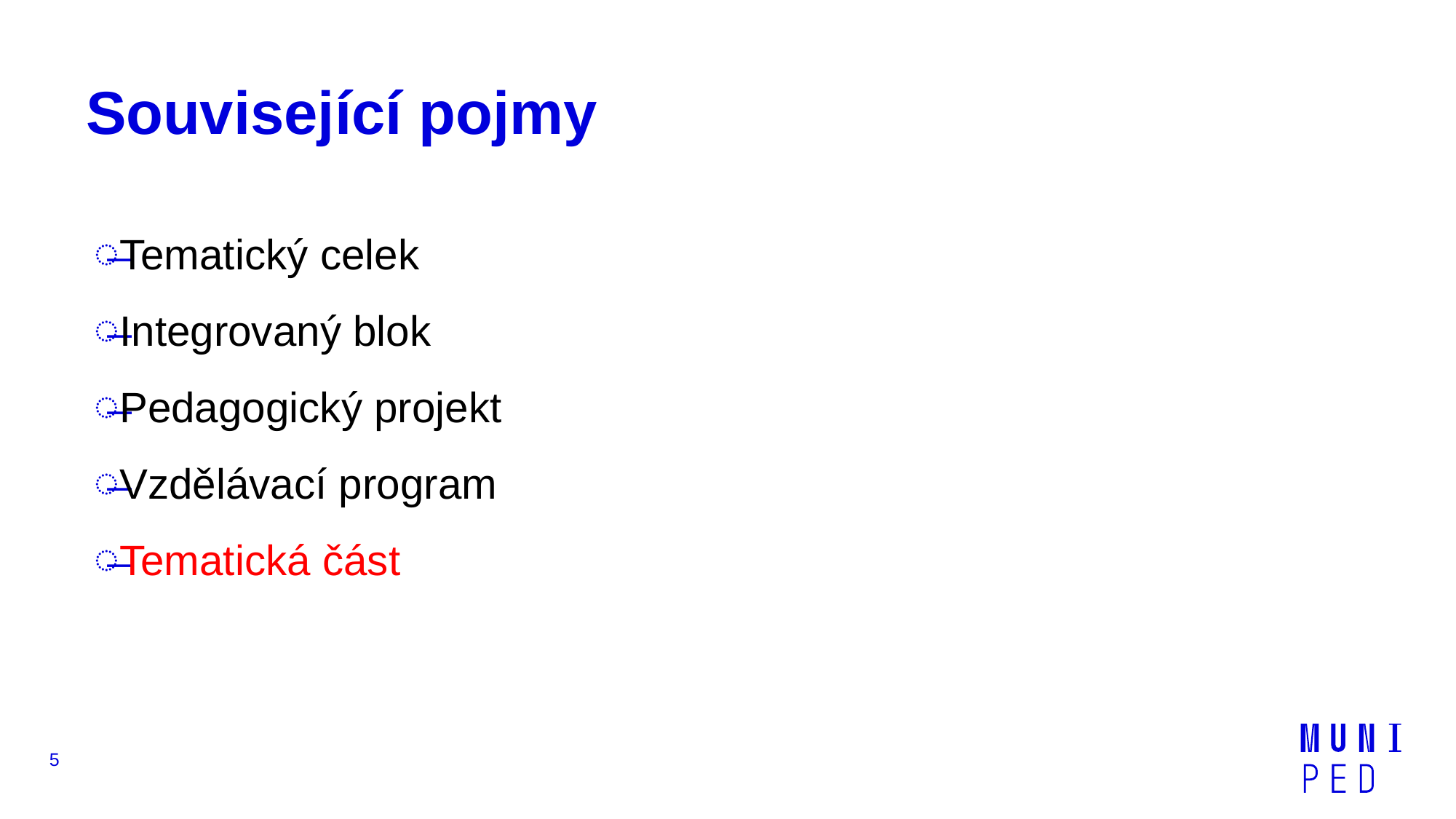

# Související pojmy
Tematický celek
Integrovaný blok
Pedagogický projekt
Vzdělávací program
Tematická část

5